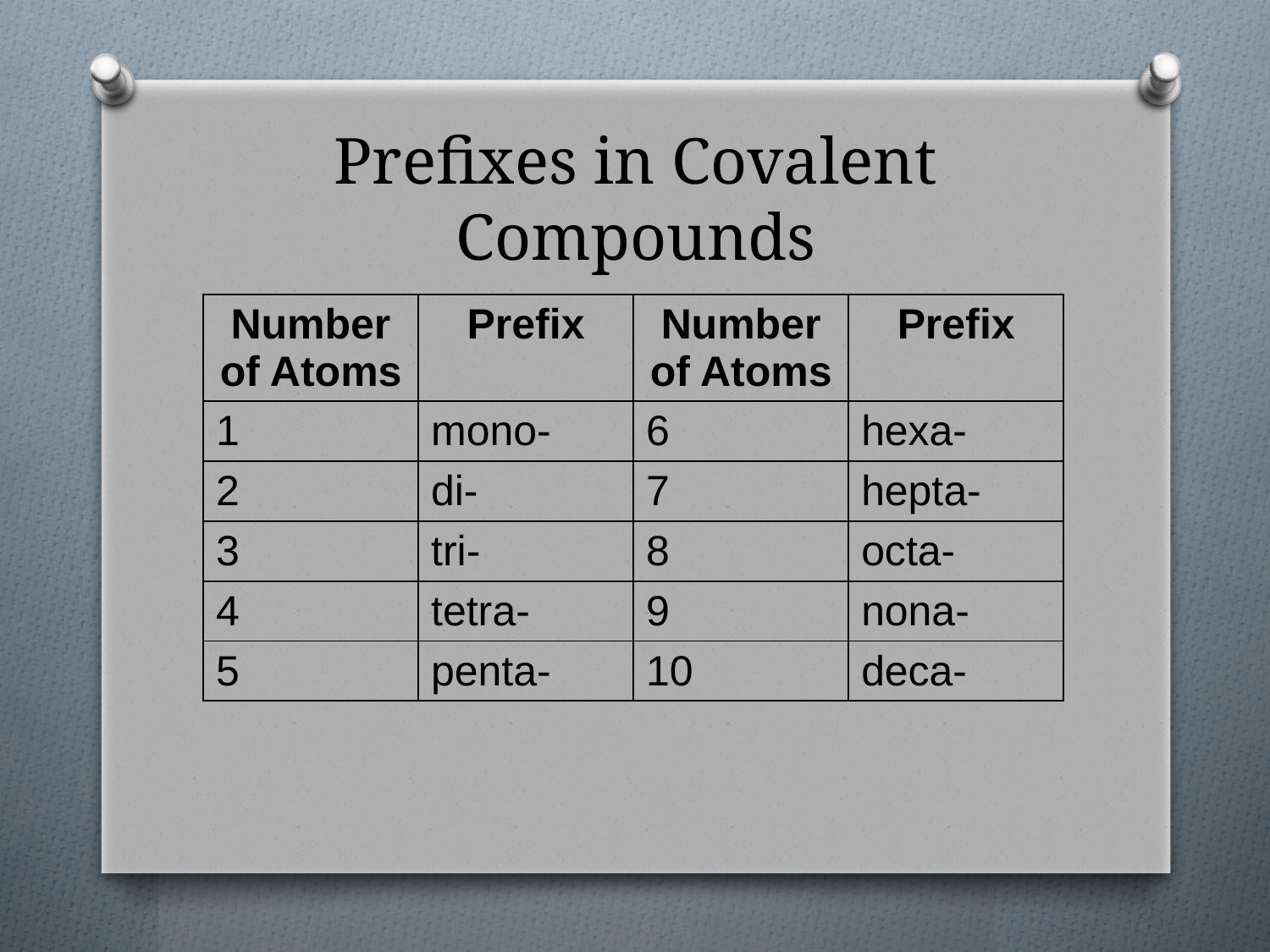

# Prefixes in Covalent Compounds
| Number of Atoms | Prefix | Number of Atoms | Prefix |
| --- | --- | --- | --- |
| 1 | mono- | 6 | hexa- |
| 2 | di- | 7 | hepta- |
| 3 | tri- | 8 | octa- |
| 4 | tetra- | 9 | nona- |
| 5 | penta- | 10 | deca- |